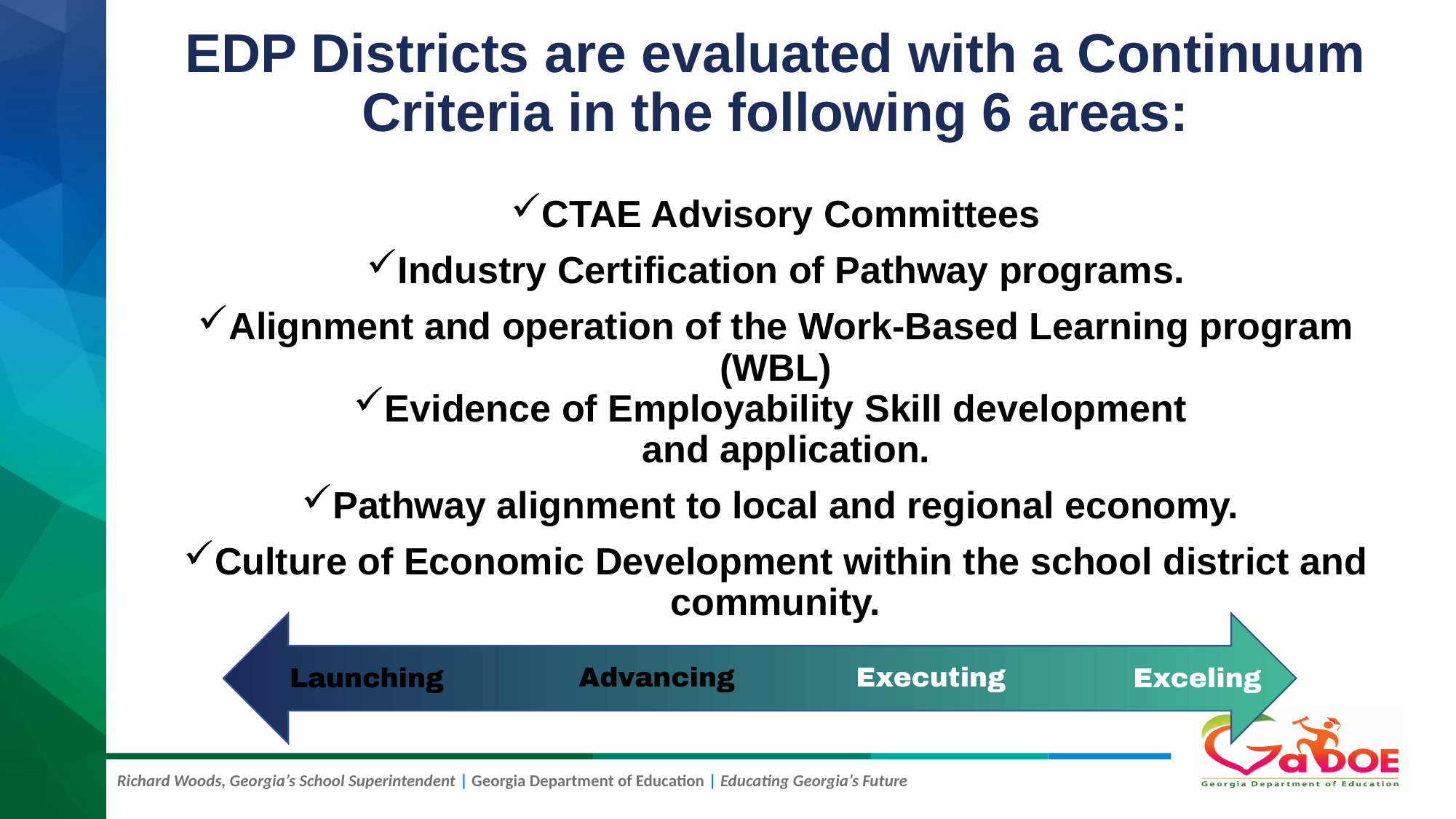

# EDP Districts are evaluated with a Continuum Criteria in the following 6 areas:
CTAE Advisory Committees
Industry Certification of Pathway programs.
Alignment and operation of the Work-Based Learning program (WBL)
Evidence of Employability Skill development
   and application.
Pathway alignment to local and regional economy.
Culture of Economic Development within the school district and community.

Advancing
Executing
Launching
Exceling